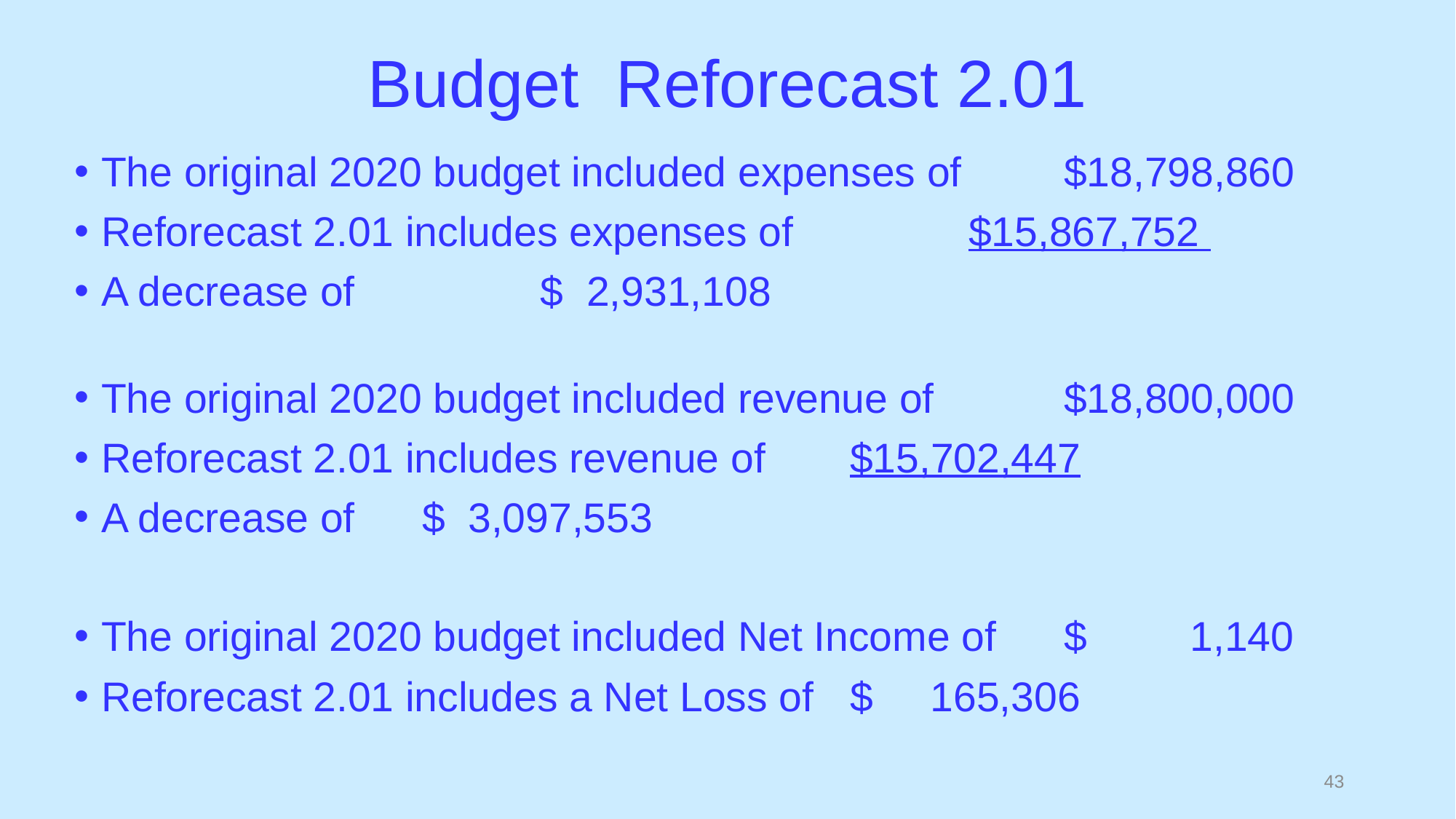

# Budget  Reforecast 2.01
The original 2020 budget included expenses of 	$18,798,860
Reforecast 2.01 includes expenses of 		   	 $15,867,752
A decrease of						   	 $  2,931,108

The original 2020 budget included revenue of    	$18,800,000
Reforecast 2.01 includes revenue of 			$15,702,447
A decrease of  							$  3,097,553

The original 2020 budget included Net Income of	$         1,140
Reforecast 2.01 includes a Net Loss of 		$     165,306

43